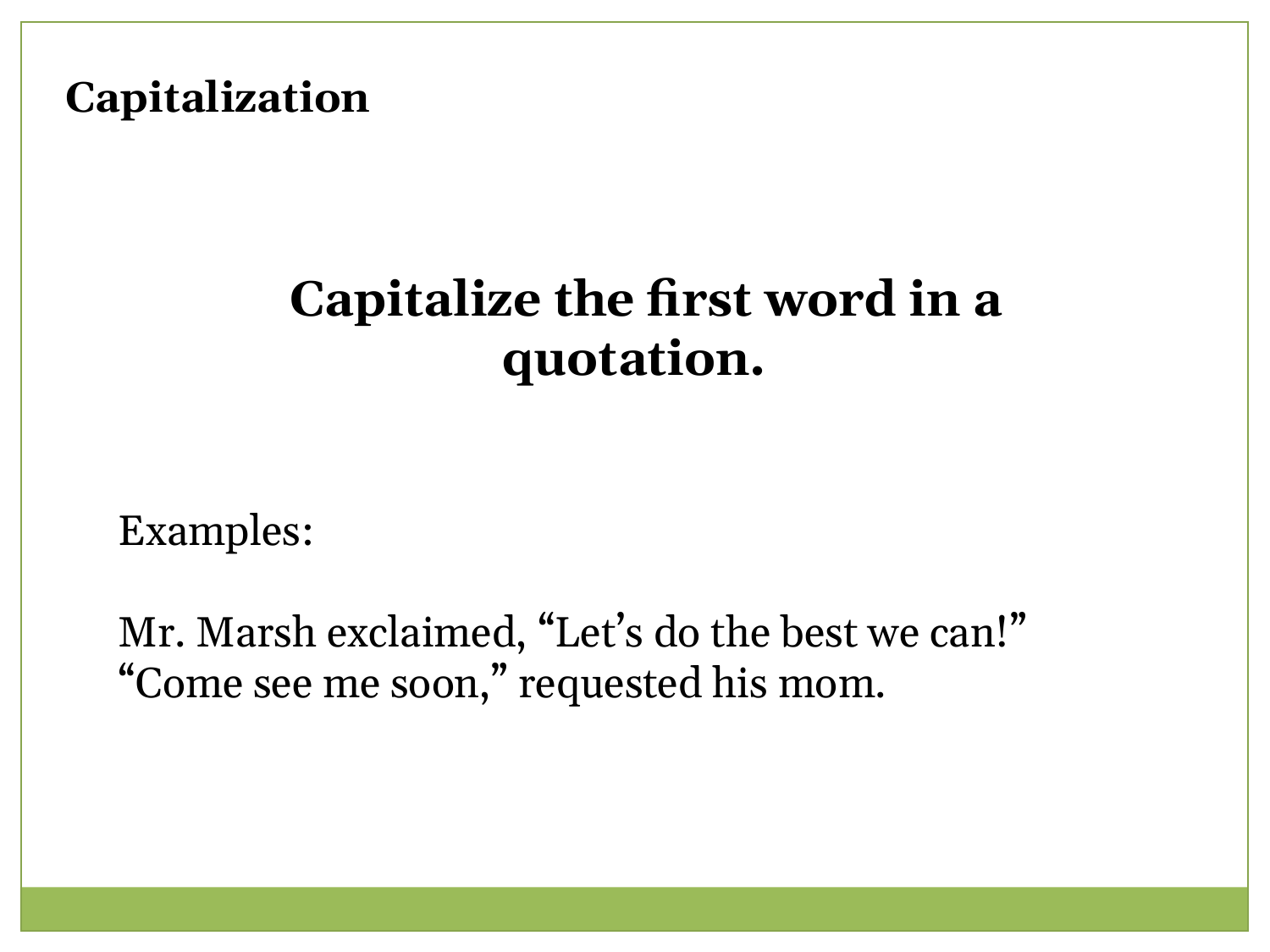

Capitalization

 Capitalize the first word in a quotation.
Examples:

Mr. Marsh exclaimed, “Let’s do the best we can!”
“Come see me soon,” requested his mom.